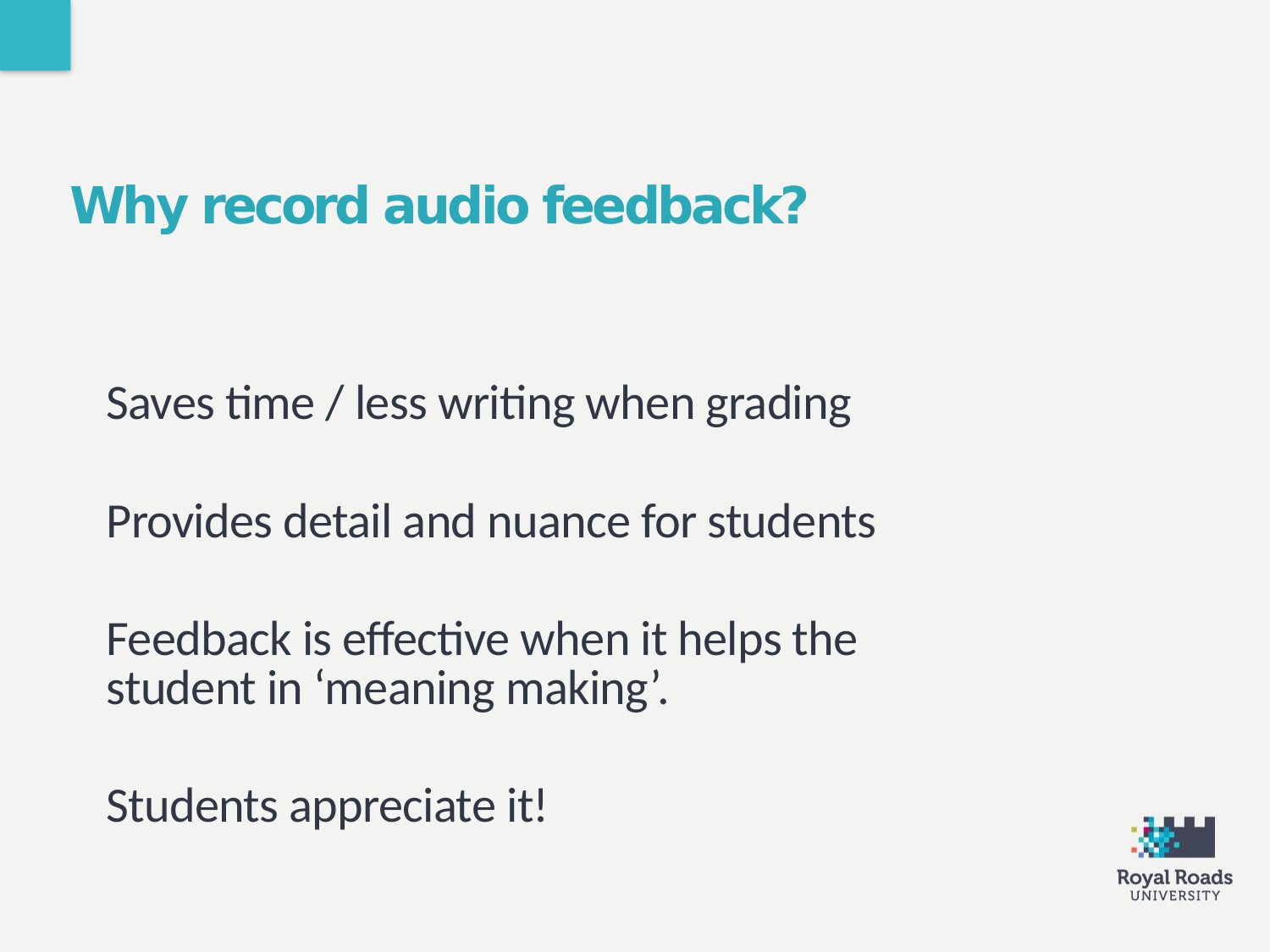

Why record audio feedback?
Saves time / less writing when grading
Provides detail and nuance for students

Feedback is effective when it helps the student in ‘meaning making’.

Students appreciate it!